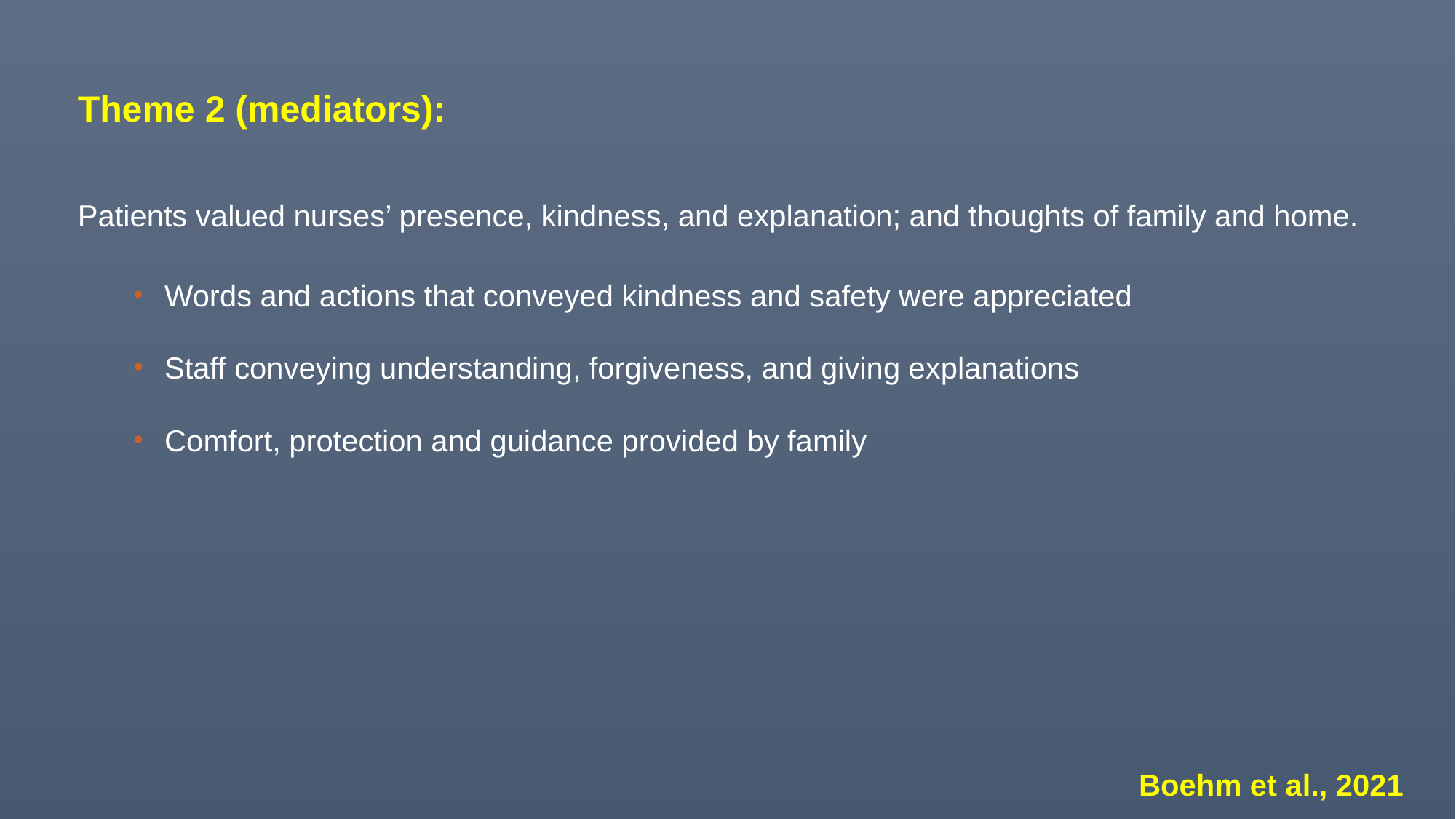

Theme 2 (mediators):

Patients valued nurses’ presence, kindness, and explanation; and thoughts of family and home.
Words and actions that conveyed kindness and safety were appreciated
Staff conveying understanding, forgiveness, and giving explanations
Comfort, protection and guidance provided by family
Boehm et al., 2021